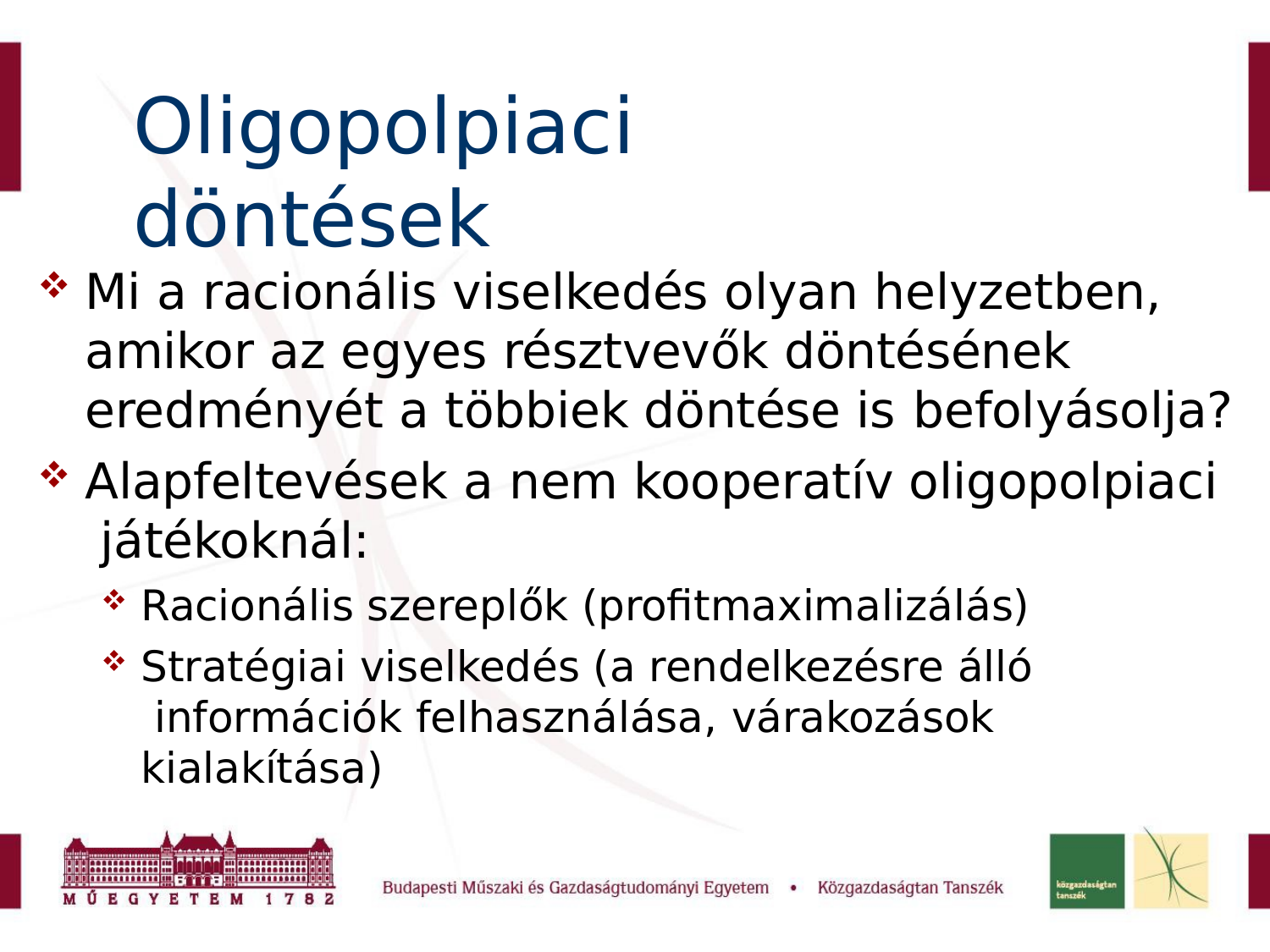

# Oligopolpiaci döntések
Mi a racionális viselkedés olyan helyzetben,  amikor az egyes résztvevők döntésének  eredményét a többiek döntése is befolyásolja?
Alapfeltevések a nem kooperatív oligopolpiaci  játékoknál:
Racionális szereplők (profitmaximalizálás)
Stratégiai viselkedés (a rendelkezésre álló  információk felhasználása, várakozások  kialakítása)